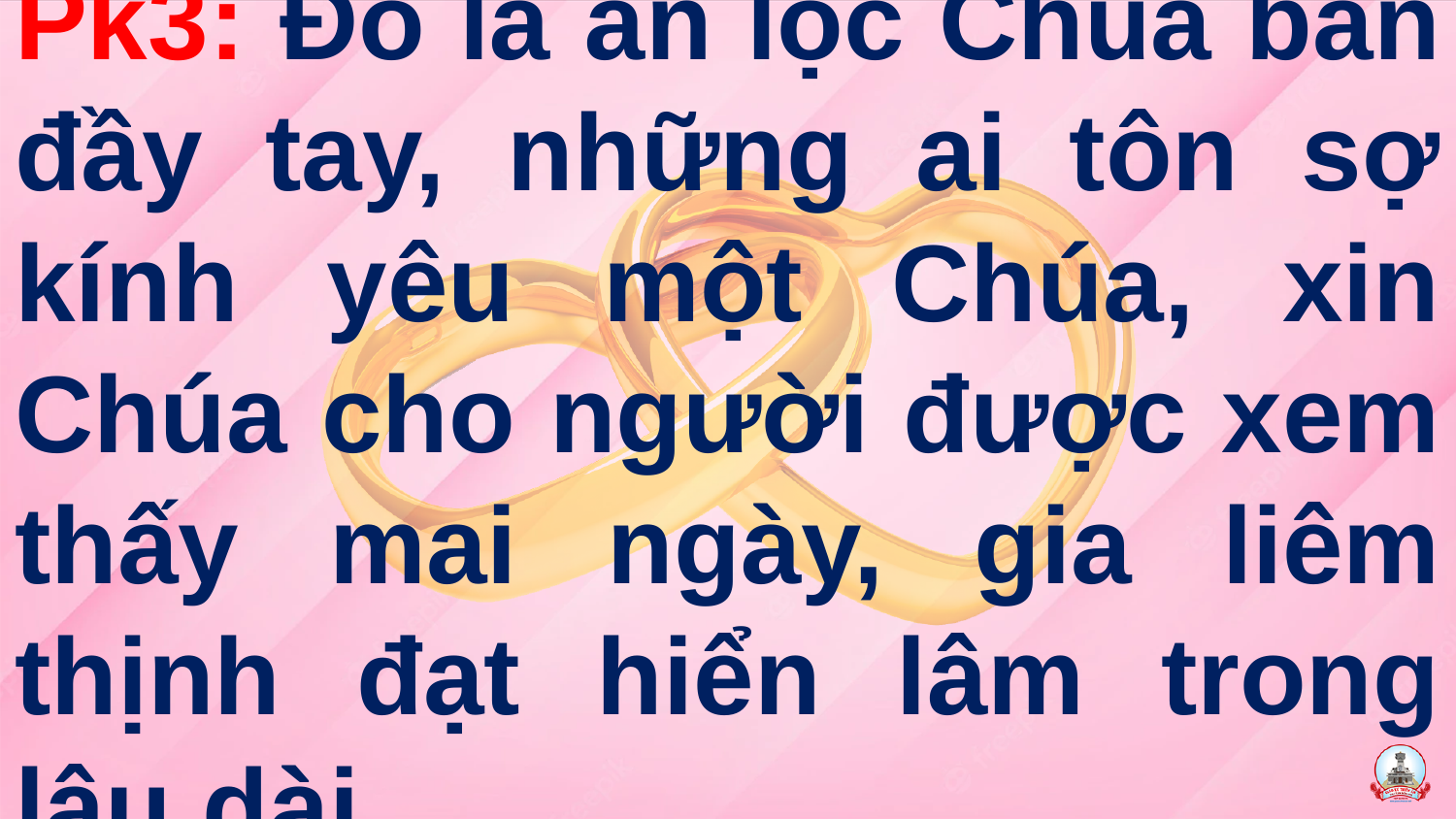

# Pk3: Đó là ân lộc Chúa ban đầy tay, những ai tôn sợ kính yêu một Chúa, xin Chúa cho người được xem thấy mai ngày, gia liêm thịnh đạt hiển lâm trong lâu dài.